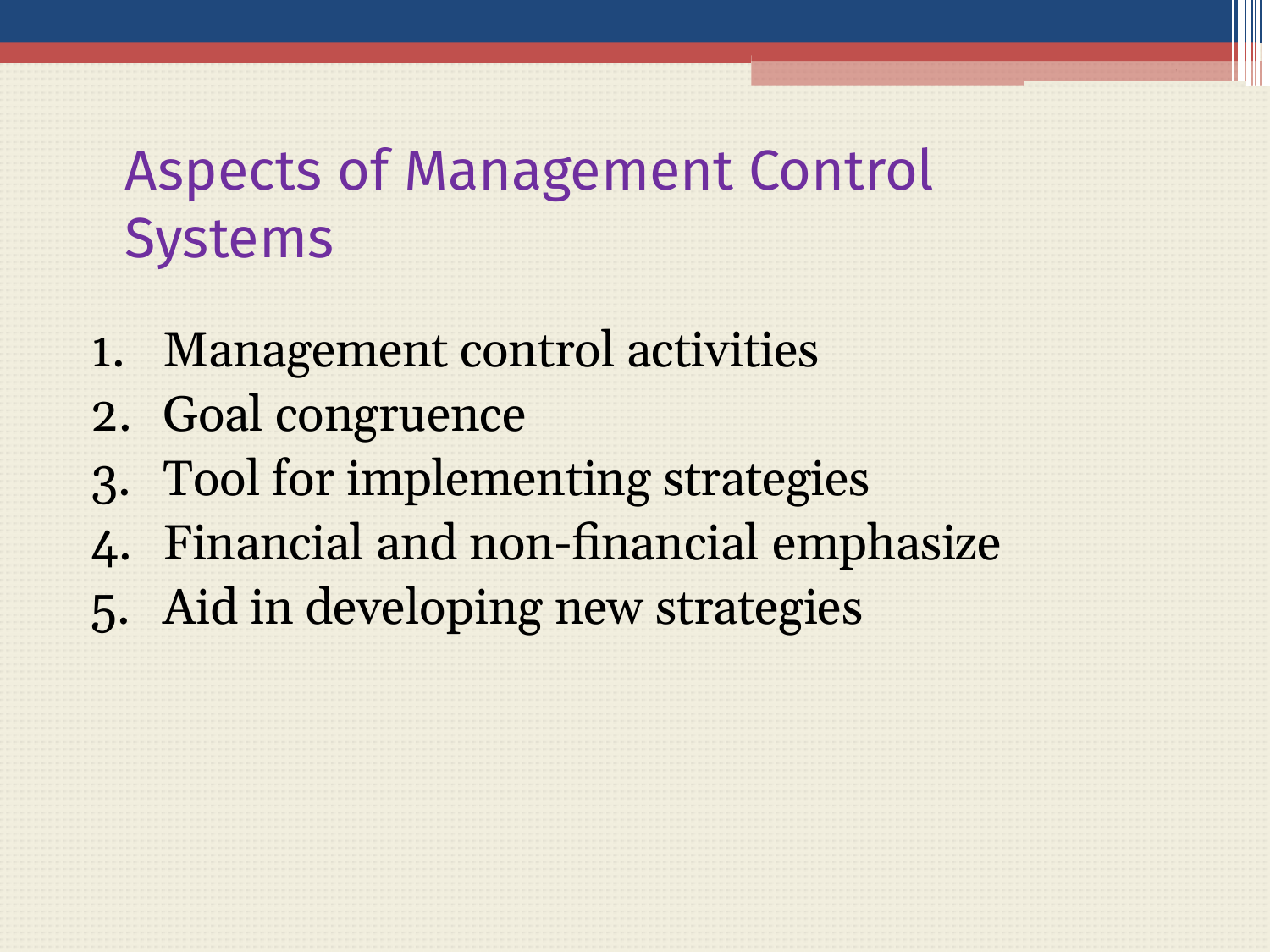

# Aspects of Management Control Systems
Management control activities
Goal congruence
Tool for implementing strategies
Financial and non-financial emphasize
Aid in developing new strategies